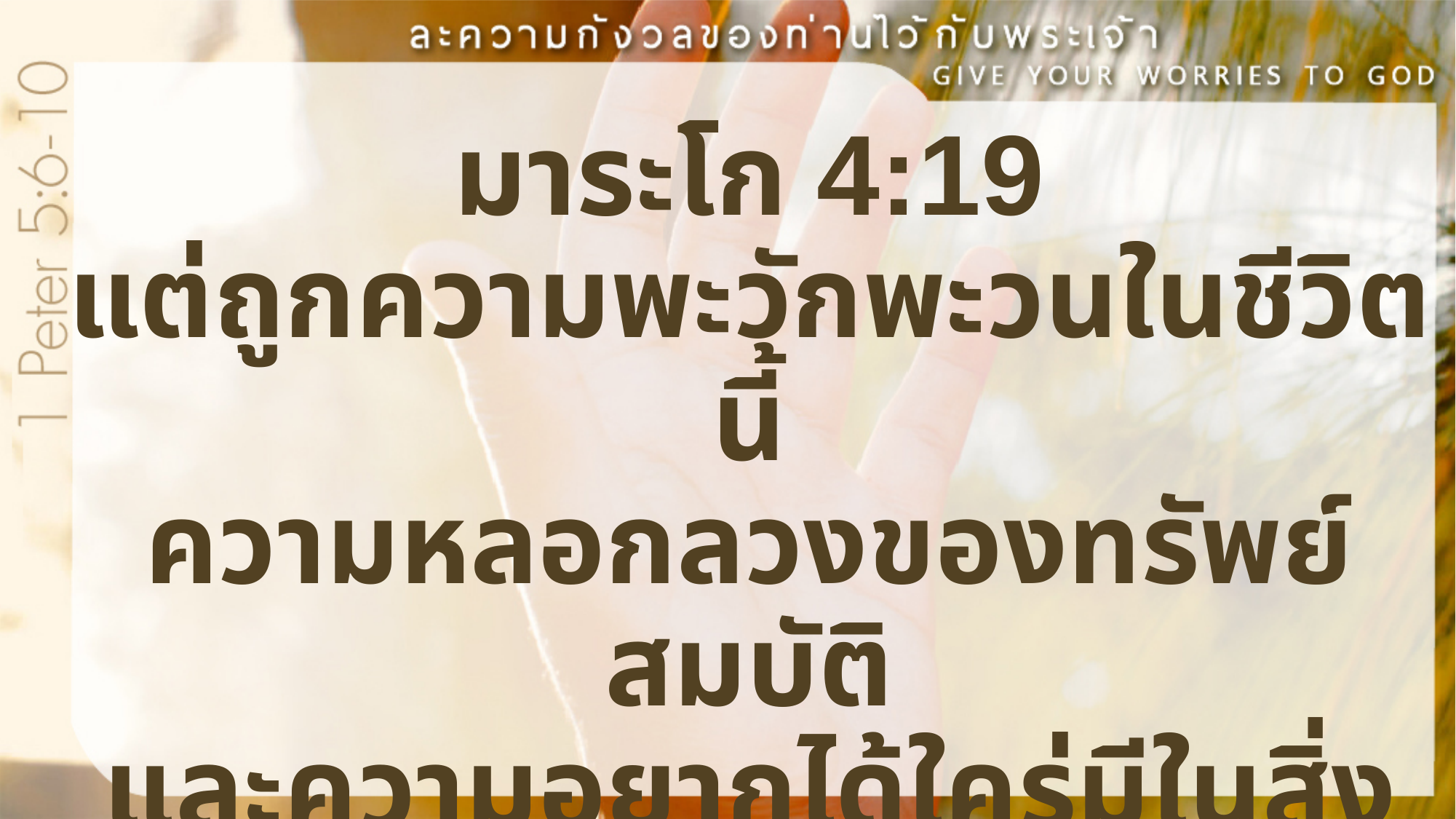

มาระโก 4:19
แต่ถูกความพะวักพะวนในชีวิตนี้
ความหลอกลวงของทรัพย์สมบัติ
และความอยากได้ใคร่มีในสิ่งต่างๆ
เข้ามารัดพระวจนะนั้นทำให้ไม่เกิดผล